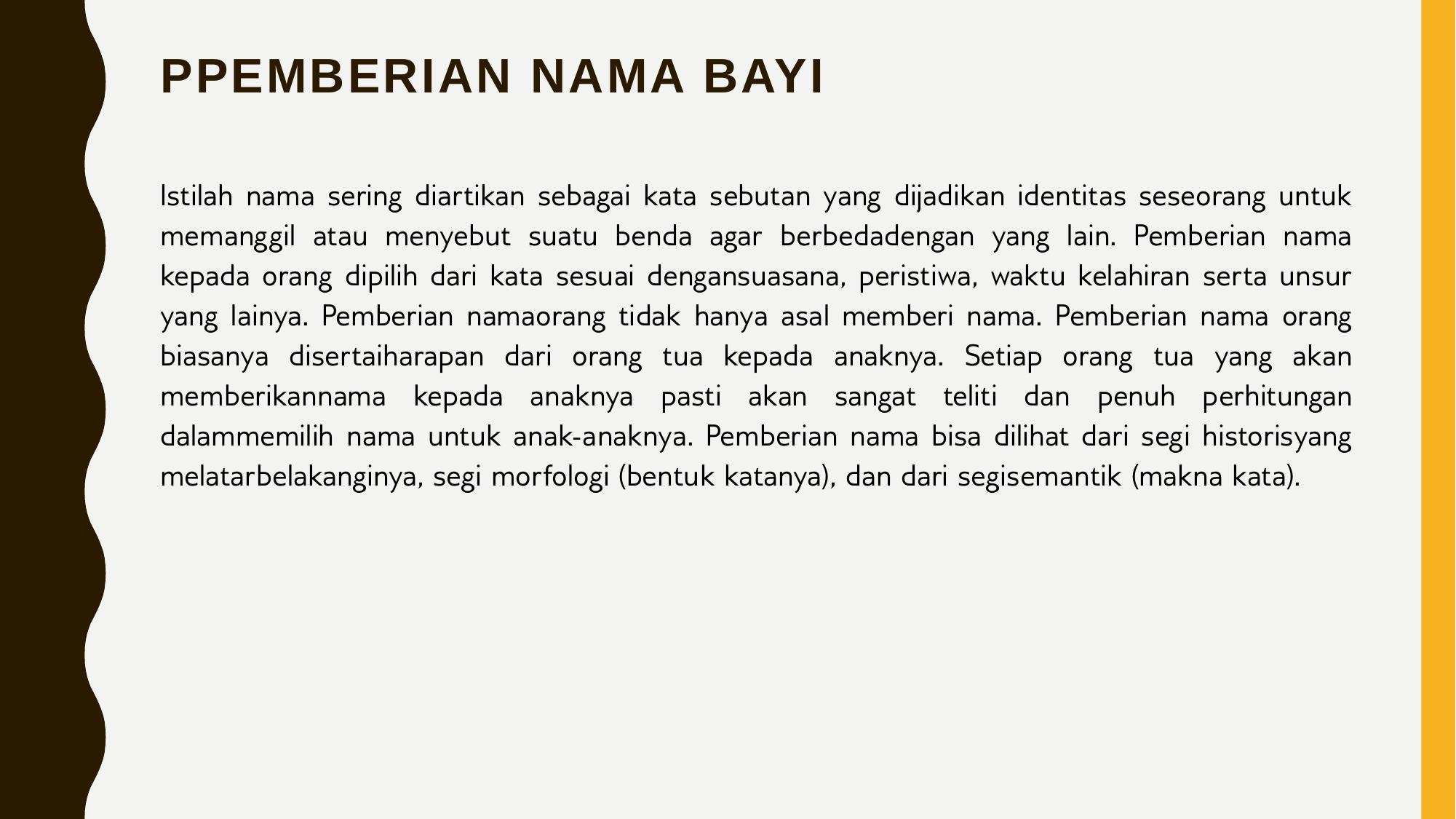

# pPemberian nama bayi
Istilah nama sering diartikan sebagai kata sebutan yang dijadikan identitas seseorang untuk memanggil atau menyebut suatu benda agar berbedadengan yang lain. Pemberian nama kepada orang dipilih dari kata sesuai dengansuasana, peristiwa, waktu kelahiran serta unsur yang lainya. Pemberian namaorang tidak hanya asal memberi nama. Pemberian nama orang biasanya disertaiharapan dari orang tua kepada anaknya. Setiap orang tua yang akan memberikannama kepada anaknya pasti akan sangat teliti dan penuh perhitungan dalammemilih nama untuk anak-anaknya. Pemberian nama bisa dilihat dari segi historisyang melatarbelakanginya, segi morfologi (bentuk katanya), dan dari segisemantik (makna kata).